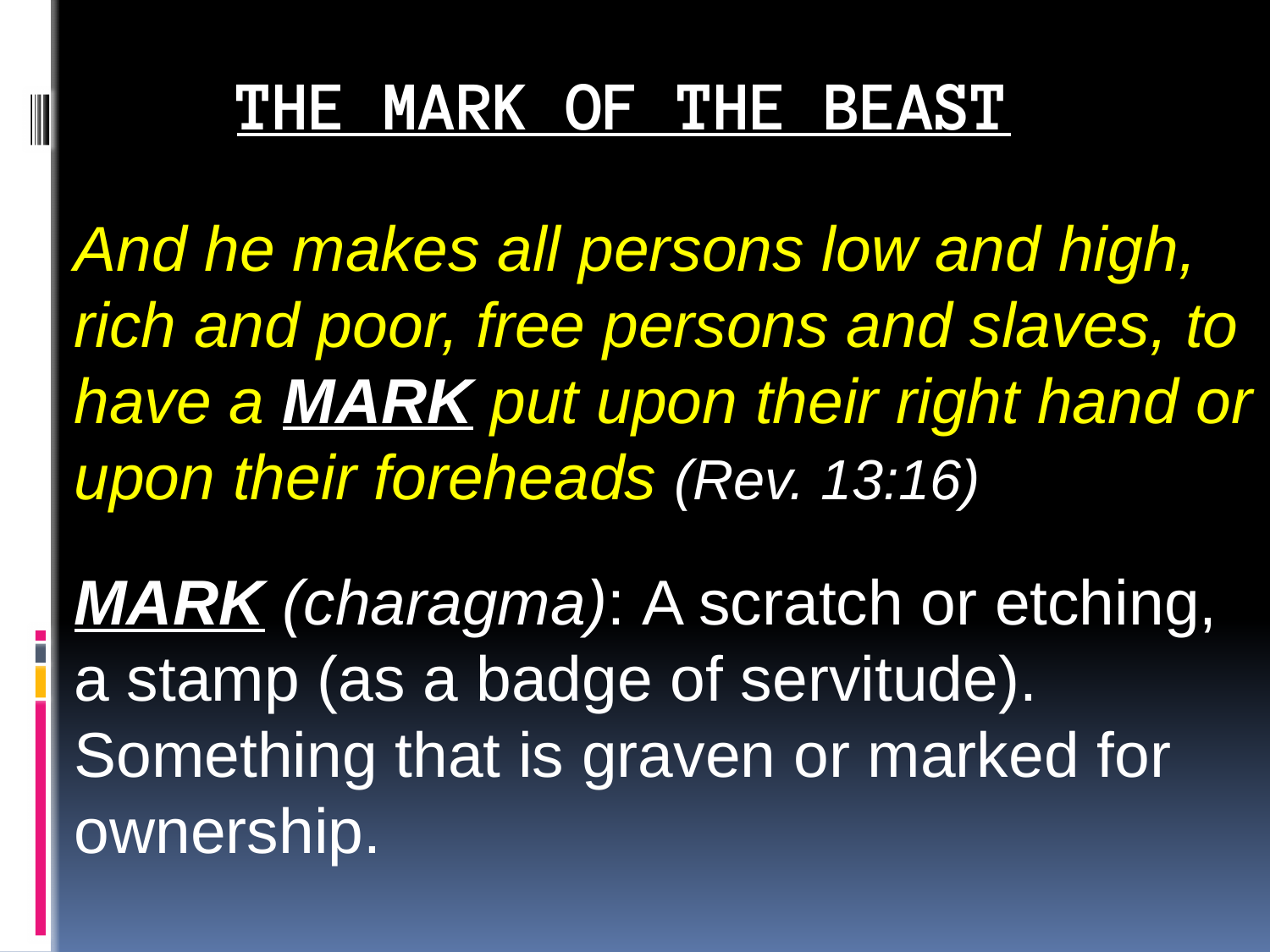

# THE MARK OF THE BEAST
And he makes all persons low and high, rich and poor, free persons and slaves, to have a MARK put upon their right hand or upon their foreheads (Rev. 13:16)

MARK (charagma): A scratch or etching, a stamp (as a badge of servitude). Something that is graven or marked for ownership.